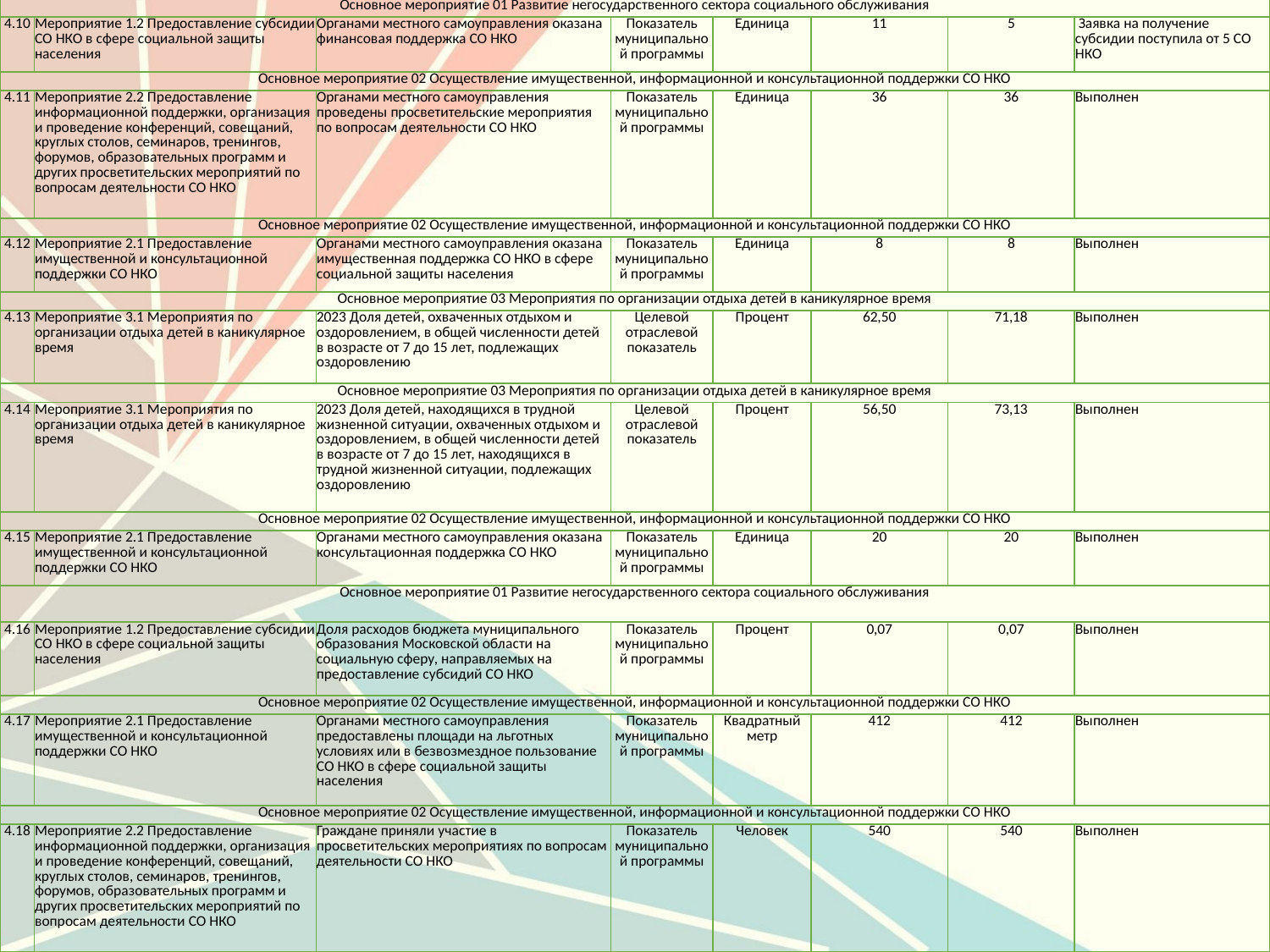

| Основное мероприятие 01 Развитие негосударственного сектора социального обслуживания |  |  |  |  |  |  |  |
| --- | --- | --- | --- | --- | --- | --- | --- |
| 4.10 | Мероприятие 1.2 Предоставление субсидии СО НКО в сфере социальной защиты населения | Органами местного самоуправления оказана финансовая поддержка СО НКО | Показатель муниципальной программы | Единица | 11 | 5 | Заявка на получение субсидии поступила от 5 СО НКО |
| Основное мероприятие 02 Осуществление имущественной, информационной и консультационной поддержки СО НКО |  |  |  |  |  |  |  |
| 4.11 | Мероприятие 2.2 Предоставление информационной поддержки, организация и проведение конференций, совещаний, круглых столов, семинаров, тренингов, форумов, образовательных программ и других просветительских мероприятий по вопросам деятельности СО НКО | Органами местного самоуправления проведены просветительские мероприятия по вопросам деятельности СО НКО | Показатель муниципальной программы | Единица | 36 | 36 | Выполнен |
| Основное мероприятие 02 Осуществление имущественной, информационной и консультационной поддержки СО НКО |  |  |  |  |  |  |  |
| 4.12 | Мероприятие 2.1 Предоставление имущественной и консультационной поддержки СО НКО | Органами местного самоуправления оказана имущественная поддержка СО НКО в сфере социальной защиты населения | Показатель муниципальной программы | Единица | 8 | 8 | Выполнен |
| Основное мероприятие 03 Мероприятия по организации отдыха детей в каникулярное время |  |  |  |  |  |  |  |
| 4.13 | Мероприятие 3.1 Мероприятия по организации отдыха детей в каникулярное время | 2023 Доля детей, охваченных отдыхом и оздоровлением, в общей численности детей в возрасте от 7 до 15 лет, подлежащих оздоровлению | Целевой отраслевой показатель | Процент | 62,50 | 71,18 | Выполнен |
| Основное мероприятие 03 Мероприятия по организации отдыха детей в каникулярное время |  |  |  |  |  |  |  |
| 4.14 | Мероприятие 3.1 Мероприятия по организации отдыха детей в каникулярное время | 2023 Доля детей, находящихся в трудной жизненной ситуации, охваченных отдыхом и оздоровлением, в общей численности детей в возрасте от 7 до 15 лет, находящихся в трудной жизненной ситуации, подлежащих оздоровлению | Целевой отраслевой показатель | Процент | 56,50 | 73,13 | Выполнен |
| Основное мероприятие 02 Осуществление имущественной, информационной и консультационной поддержки СО НКО |  |  |  |  |  |  |  |
| 4.15 | Мероприятие 2.1 Предоставление имущественной и консультационной поддержки СО НКО | Органами местного самоуправления оказана консультационная поддержка СО НКО | Показатель муниципальной программы | Единица | 20 | 20 | Выполнен |
| Основное мероприятие 01 Развитие негосударственного сектора социального обслуживания |  |  |  |  |  |  |  |
| 4.16 | Мероприятие 1.2 Предоставление субсидии СО НКО в сфере социальной защиты населения | Доля расходов бюджета муниципального образования Московской области на социальную сферу, направляемых на предоставление субсидий СО НКО | Показатель муниципальной программы | Процент | 0,07 | 0,07 | Выполнен |
| Основное мероприятие 02 Осуществление имущественной, информационной и консультационной поддержки СО НКО |  |  |  |  |  |  |  |
| 4.17 | Мероприятие 2.1 Предоставление имущественной и консультационной поддержки СО НКО | Органами местного самоуправления предоставлены площади на льготных условиях или в безвозмездное пользование СО НКО в сфере социальной защиты населения | Показатель муниципальной программы | Квадратный метр | 412 | 412 | Выполнен |
| Основное мероприятие 02 Осуществление имущественной, информационной и консультационной поддержки СО НКО |  |  |  |  |  |  |  |
| 4.18 | Мероприятие 2.2 Предоставление информационной поддержки, организация и проведение конференций, совещаний, круглых столов, семинаров, тренингов, форумов, образовательных программ и других просветительских мероприятий по вопросам деятельности СО НКО | Граждане приняли участие в просветительских мероприятиях по вопросам деятельности СО НКО | Показатель муниципальной программы | Человек | 540 | 540 | Выполнен |